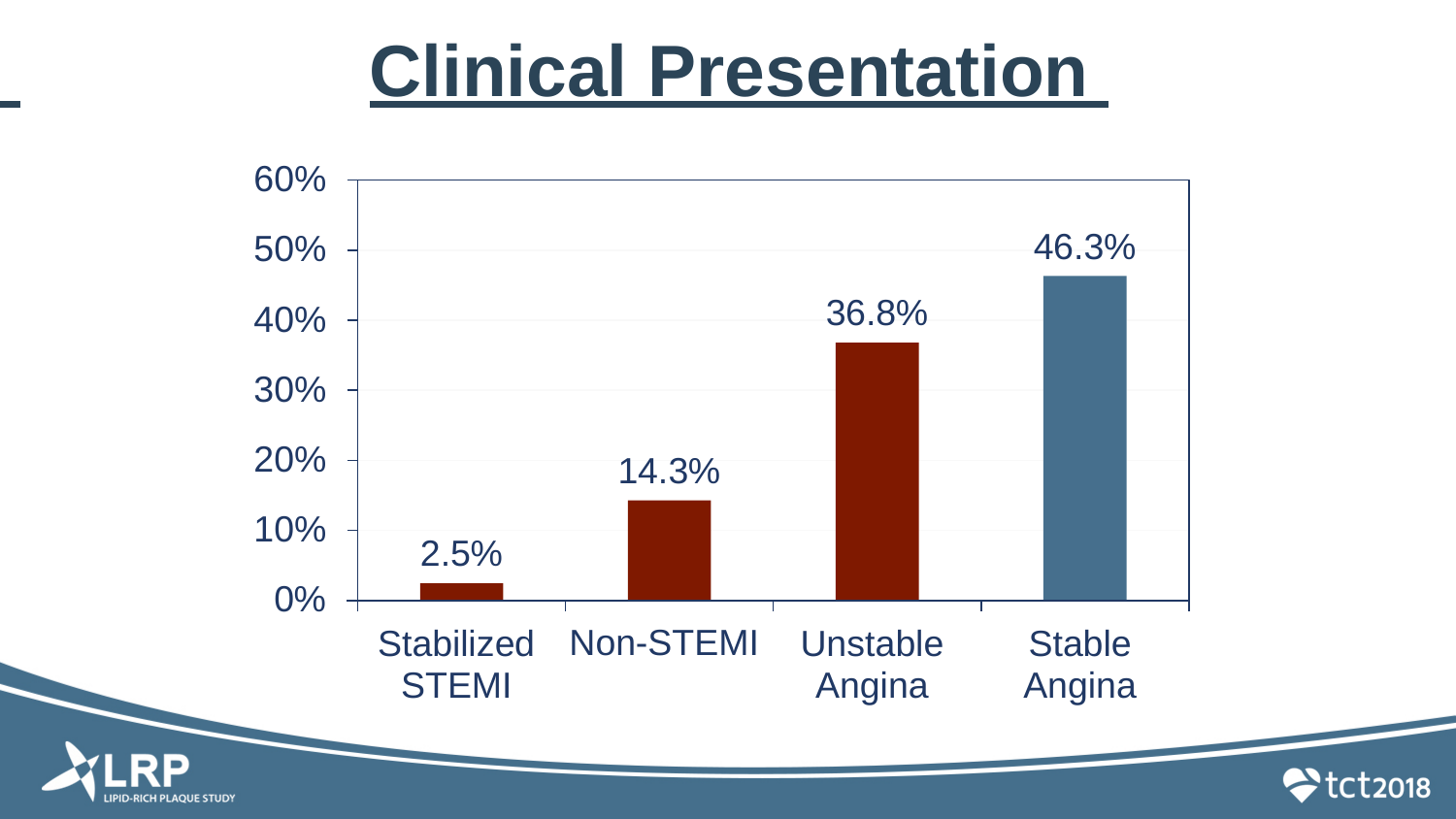

# Clinical Presentation
60%

50%

40%

30%

20%

10%

0%

46.3%

36.8%

14.3%

2.5%

Non-STEMI
Stabilized STEMI
Unstable Angina
Stable Angina